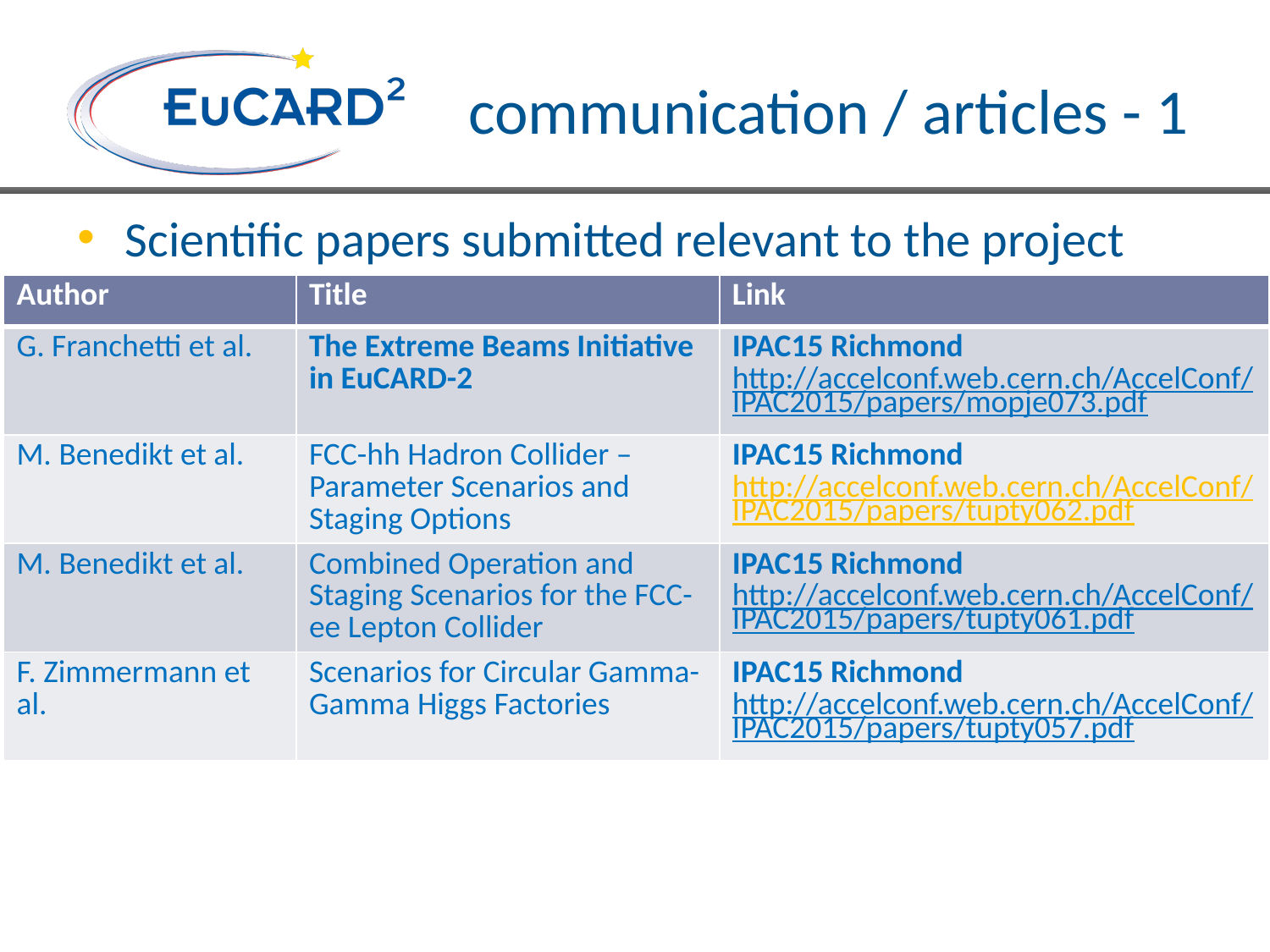

# communication / articles - 1
Scientific papers submitted relevant to the project

| Author | Title | Link |
| --- | --- | --- |
| G. Franchetti et al. | The Extreme Beams Initiative in EuCARD-2 | IPAC15 Richmond http://accelconf.web.cern.ch/AccelConf/IPAC2015/papers/mopje073.pdf |
| M. Benedikt et al. | FCC-hh Hadron Collider – Parameter Scenarios and Staging Options | IPAC15 Richmond http://accelconf.web.cern.ch/AccelConf/IPAC2015/papers/tupty062.pdf |
| M. Benedikt et al. | Combined Operation and Staging Scenarios for the FCC-ee Lepton Collider | IPAC15 Richmond http://accelconf.web.cern.ch/AccelConf/IPAC2015/papers/tupty061.pdf |
| F. Zimmermann et al. | Scenarios for Circular Gamma-Gamma Higgs Factories | IPAC15 Richmond http://accelconf.web.cern.ch/AccelConf/IPAC2015/papers/tupty057.pdf |